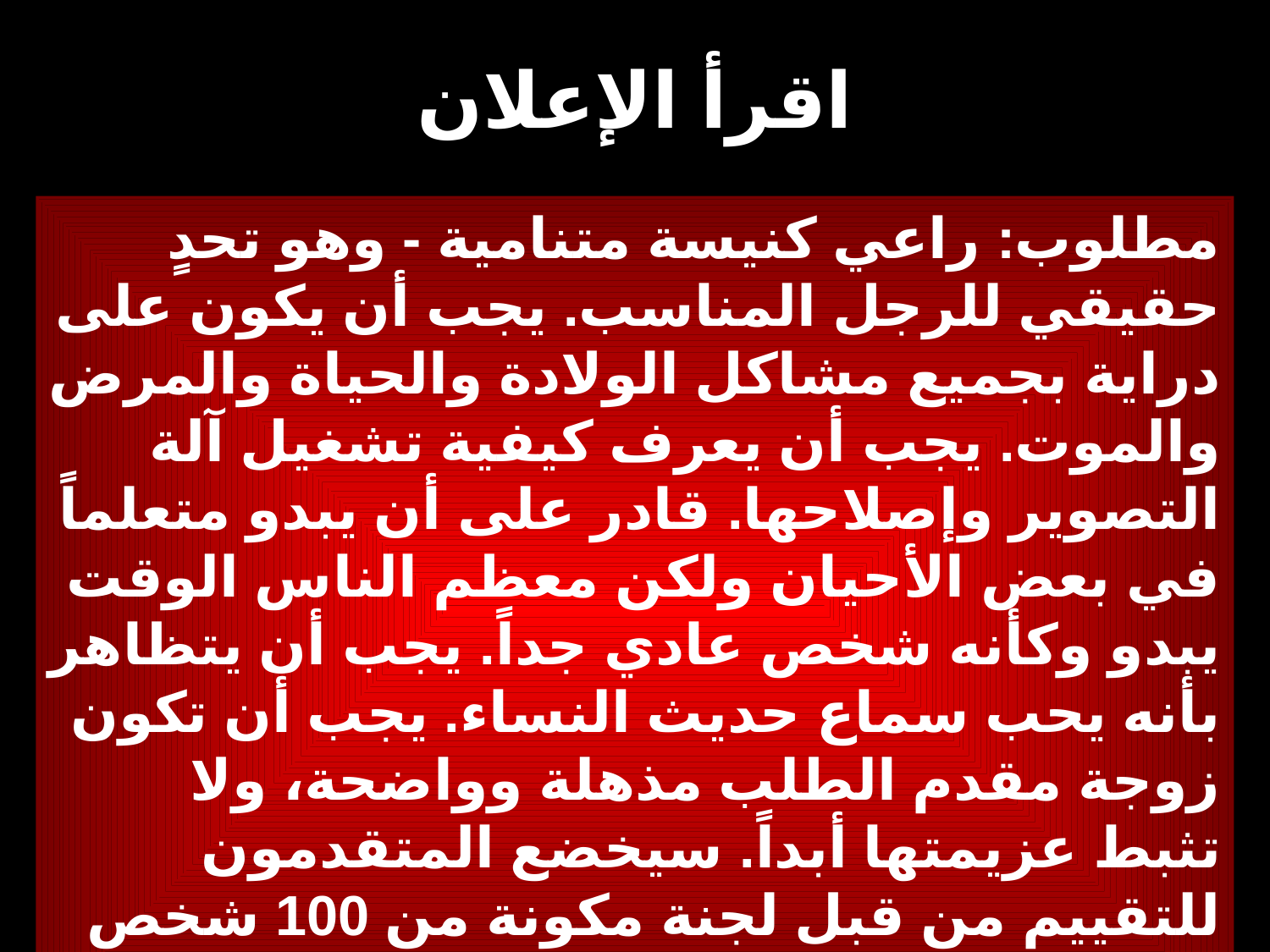

# اقرأ الإعلان
مطلوب: راعي كنيسة متنامية - وهو تحدٍ حقيقي للرجل المناسب. يجب أن يكون على دراية بجميع مشاكل الولادة والحياة والمرض والموت. يجب أن يعرف كيفية تشغيل آلة التصوير وإصلاحها. قادر على أن يبدو متعلماً في بعض الأحيان ولكن معظم الناس الوقت يبدو وكأنه شخص عادي جداً. يجب أن يتظاهر بأنه يحب سماع حديث النساء. يجب أن تكون زوجة مقدم الطلب مذهلة وواضحة، ولا تثبط عزيمتها أبداً. سيخضع المتقدمون للتقييم من قبل لجنة مكونة من 100 شخص لتحديد سلامة العقل."